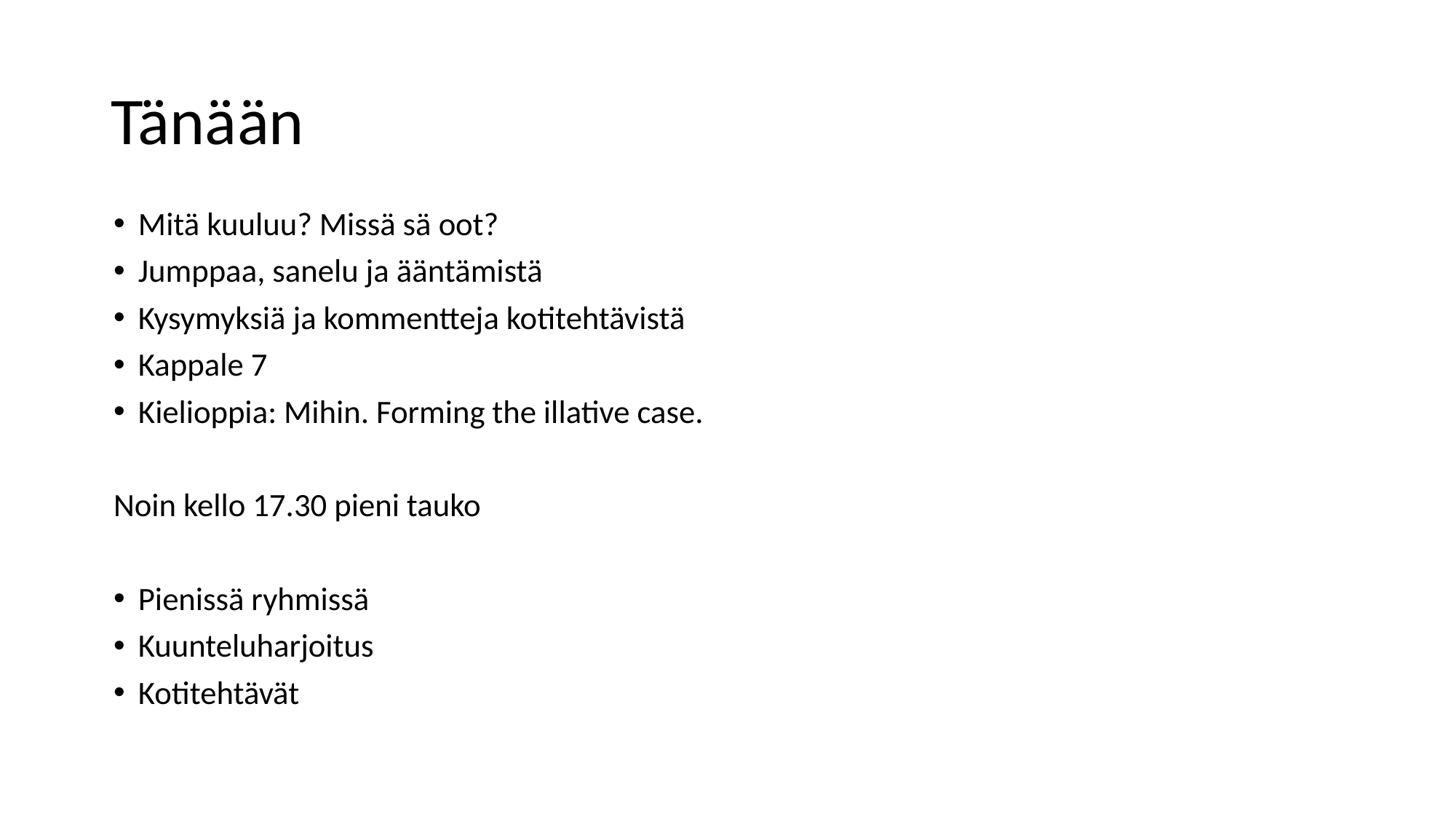

# Tänään
Mitä kuuluu? Missä sä oot?
Jumppaa, sanelu ja ääntämistä
Kysymyksiä ja kommentteja kotitehtävistä
Kappale 7
Kielioppia: Mihin. Forming the illative case.

Noin kello 17.30 pieni tauko

Pienissä ryhmissä
Kuunteluharjoitus
Kotitehtävät